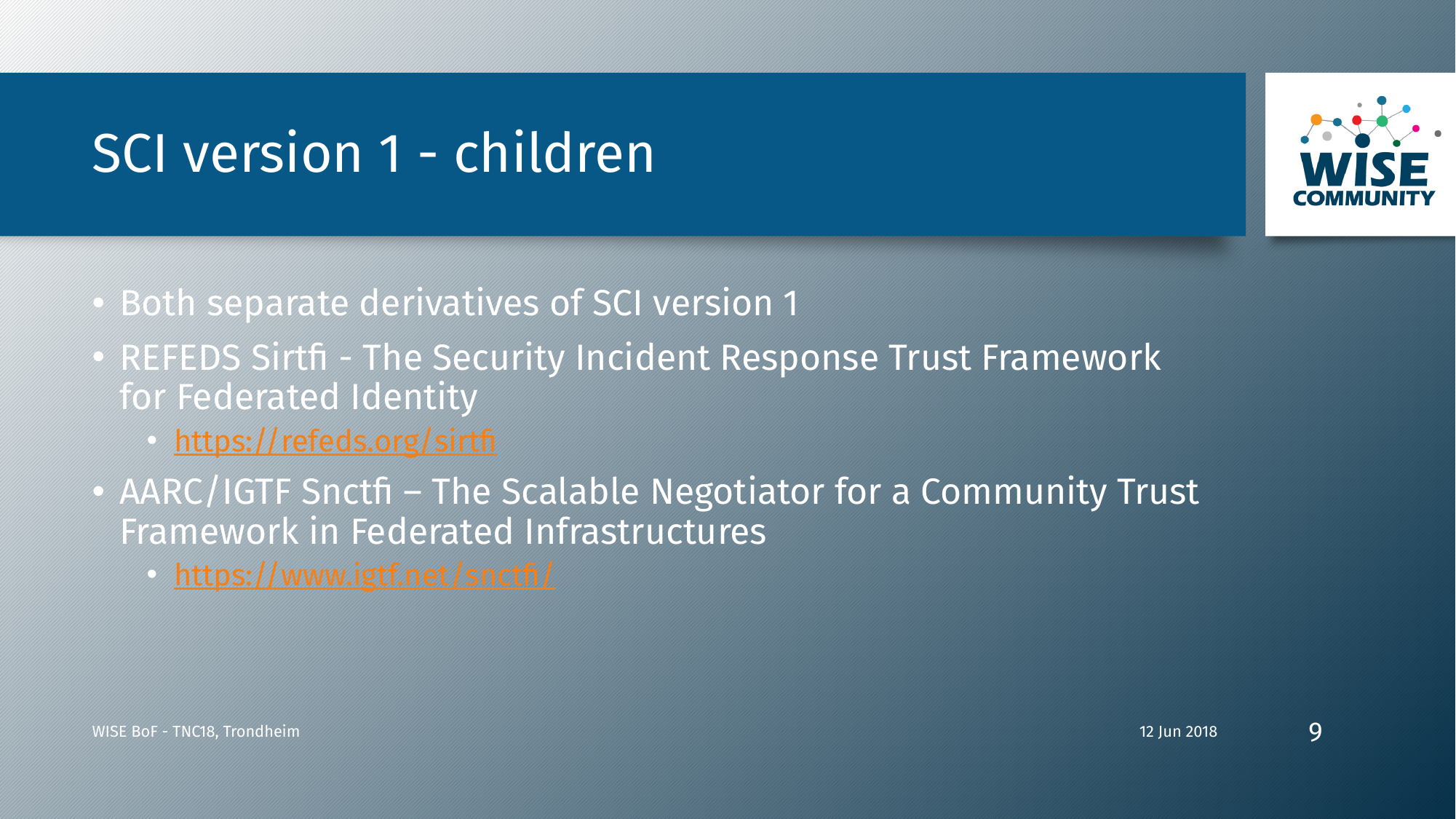

# SCI version 1 - children
Both separate derivatives of SCI version 1
REFEDS Sirtfi - The Security Incident Response Trust Framework for Federated Identity
https://refeds.org/sirtfi
AARC/IGTF Snctfi – The Scalable Negotiator for a Community Trust Framework in Federated Infrastructures
https://www.igtf.net/snctfi/
9
12 Jun 2018
WISE BoF - TNC18, Trondheim